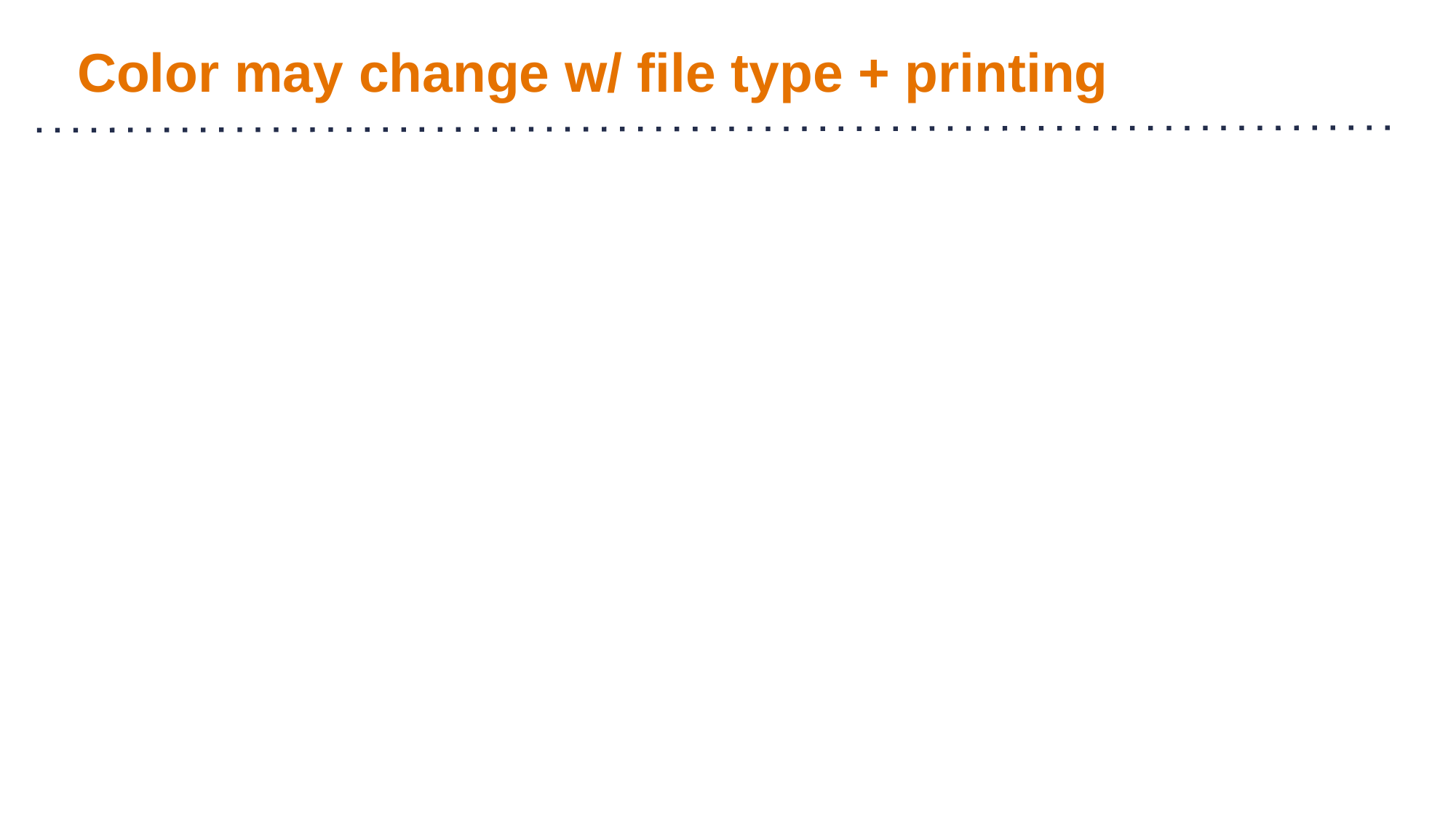

# Color may change w/ file type + printing